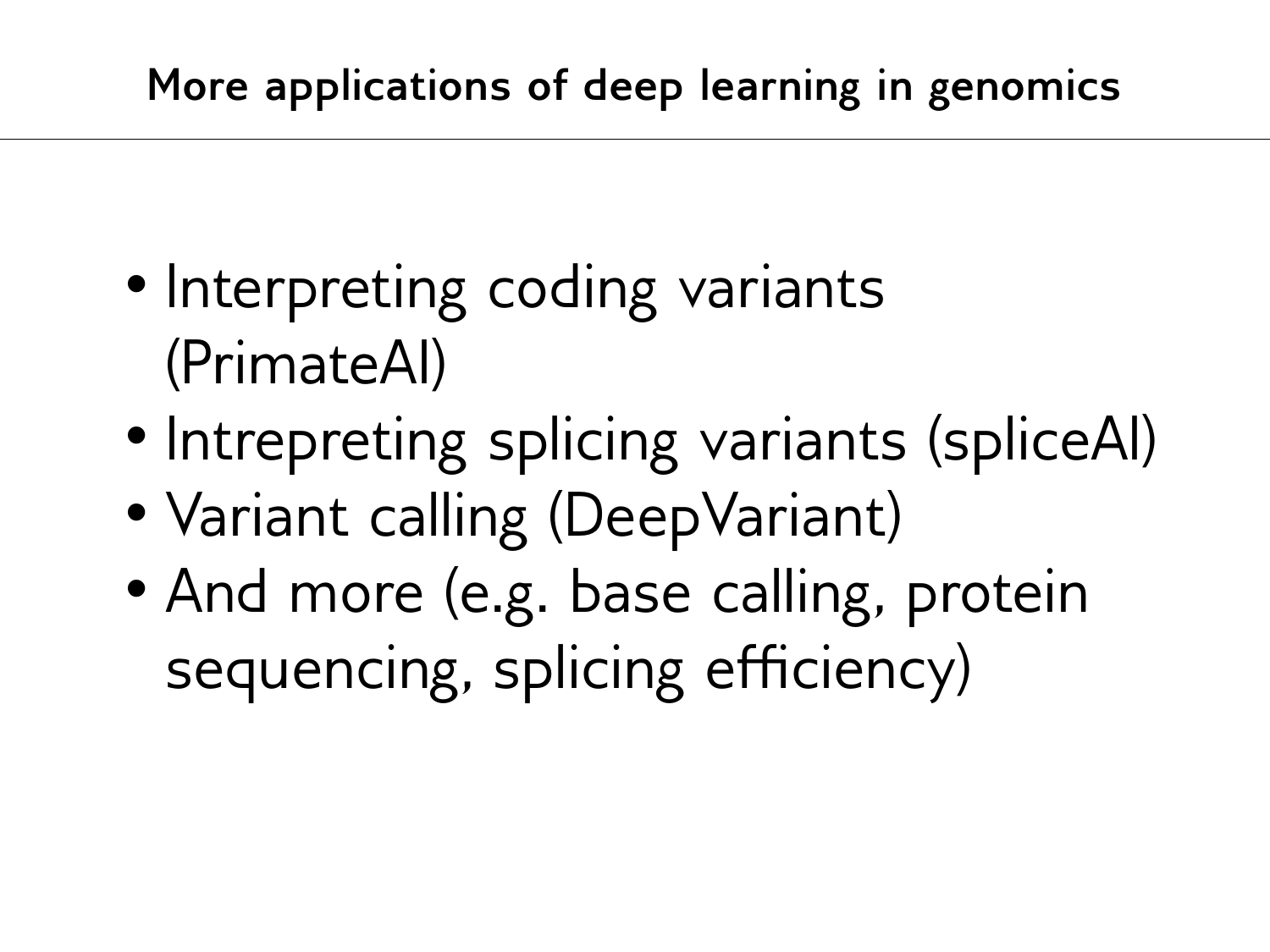

More applications of deep learning in genomics
Interpreting coding variants (PrimateAI)
Intrepreting splicing variants (spliceAI)
Variant calling (DeepVariant)
And more (e.g. base calling, protein sequencing, splicing efficiency)